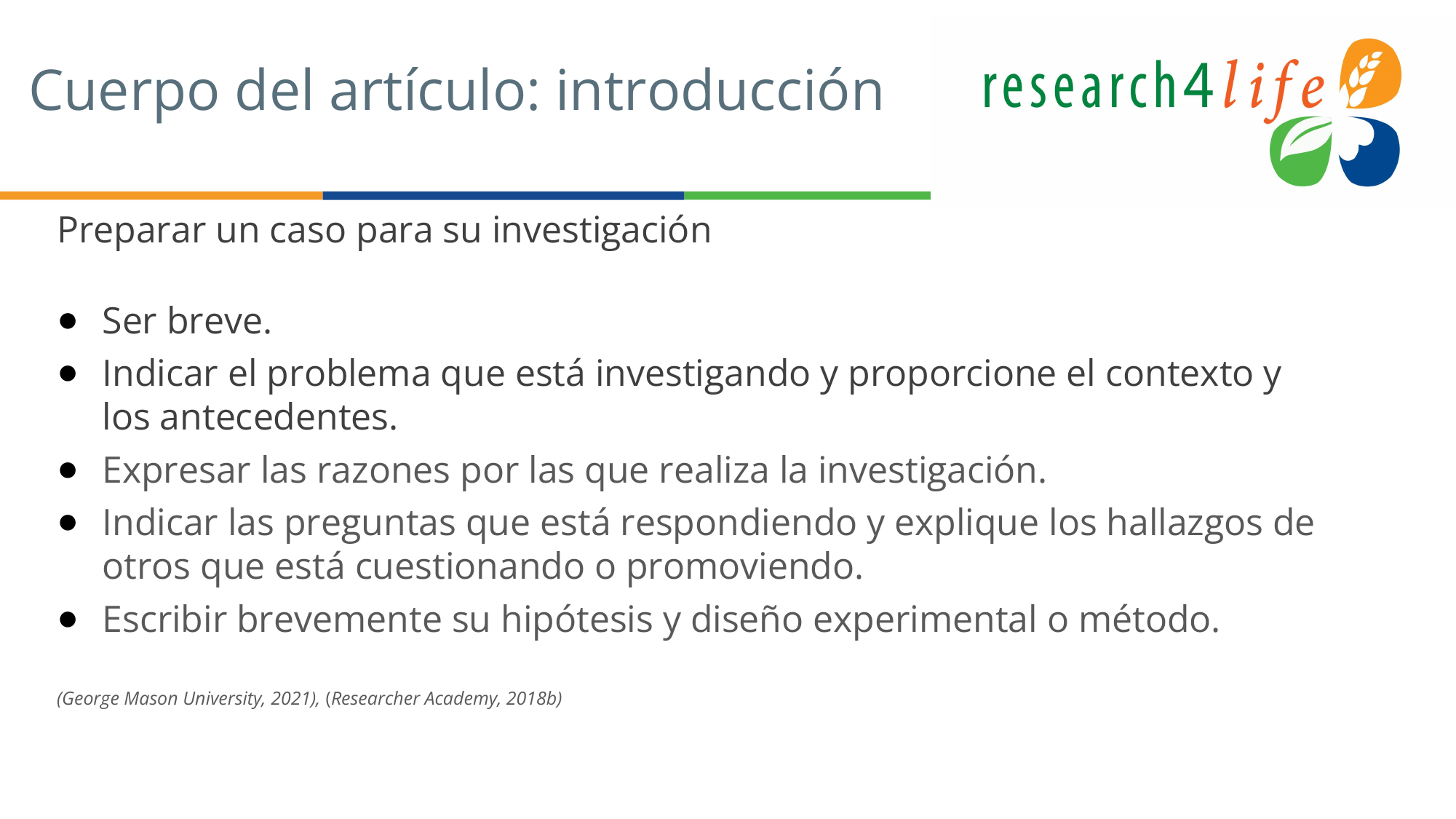

# Cuerpo del artículo: introducción
Preparar un caso para su investigación

Ser breve.
Indicar el problema que está investigando y proporcione el contexto y los antecedentes.
Expresar las razones por las que realiza la investigación.
Indicar las preguntas que está respondiendo y explique los hallazgos de otros que está cuestionando o promoviendo.
Escribir brevemente su hipótesis y diseño experimental o método.

(George Mason University, 2021), (Researcher Academy, 2018b)